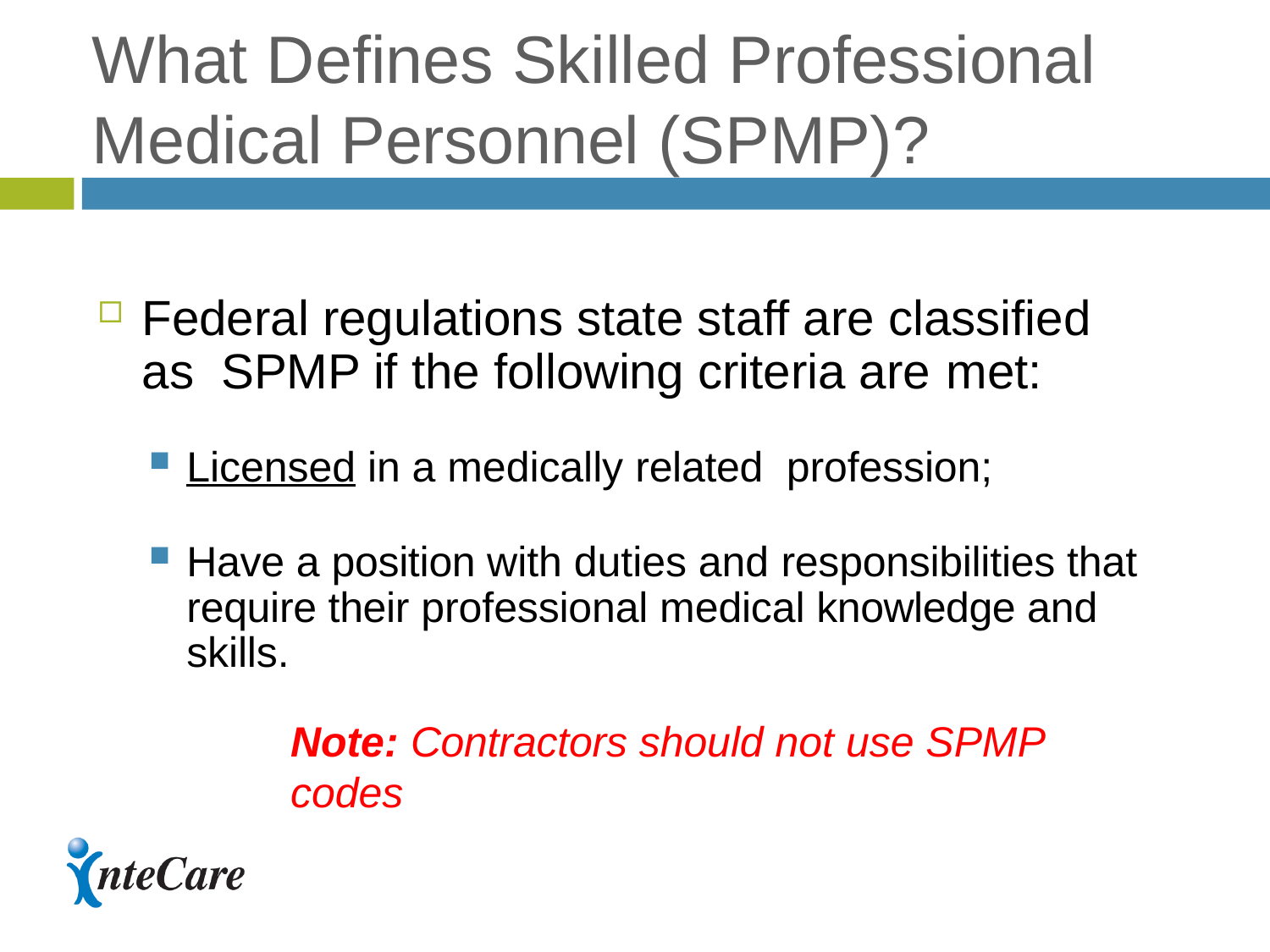

# What Defines Skilled Professional  Medical Personnel (SPMP)?
Federal regulations state staff are classified as  SPMP if the following criteria are met:
Licensed in a medically related  profession;

Have a position with duties and responsibilities that  require their professional medical knowledge and skills.
Note: Contractors should not use SPMP codes